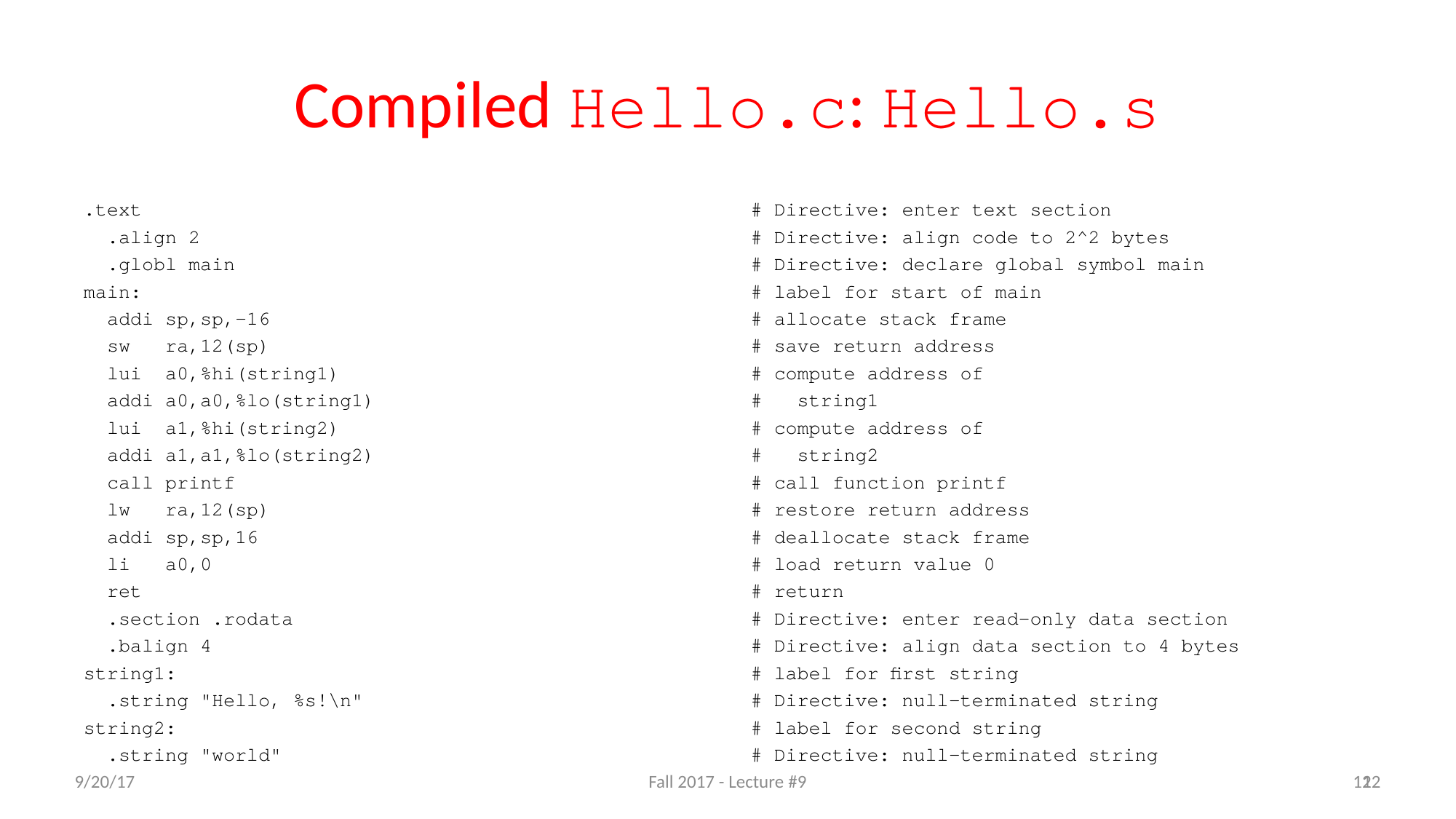

# Compiled Hello.c: Hello.s
.text
  .align 2
  .globl main
main:
  addi sp,sp,-16
  sw   ra,12(sp)
  lui  a0,%hi(string1)
  addi a0,a0,%lo(string1)
  lui  a1,%hi(string2)
  addi a1,a1,%lo(string2)
  call printf
  lw   ra,12(sp)
  addi sp,sp,16
  li   a0,0
  ret
  .section .rodata
  .balign 4
string1:
  .string "Hello, %s!\n"
string2:
  .string "world"
# Directive: enter text section
# Directive: align code to 2^2 bytes
# Directive: declare global symbol main
# label for start of main
# allocate stack frame
# save return address
# compute address of
#   string1
# compute address of
#   string2
# call function printf
# restore return address
# deallocate stack frame
# load return value 0
# return
# Directive: enter read-only data section
# Directive: align data section to 4 bytes
# label for first string
# Directive: null-terminated string
# label for second string
# Directive: null-terminated string
12
9/20/17
Fall 2017 - Lecture #9
12